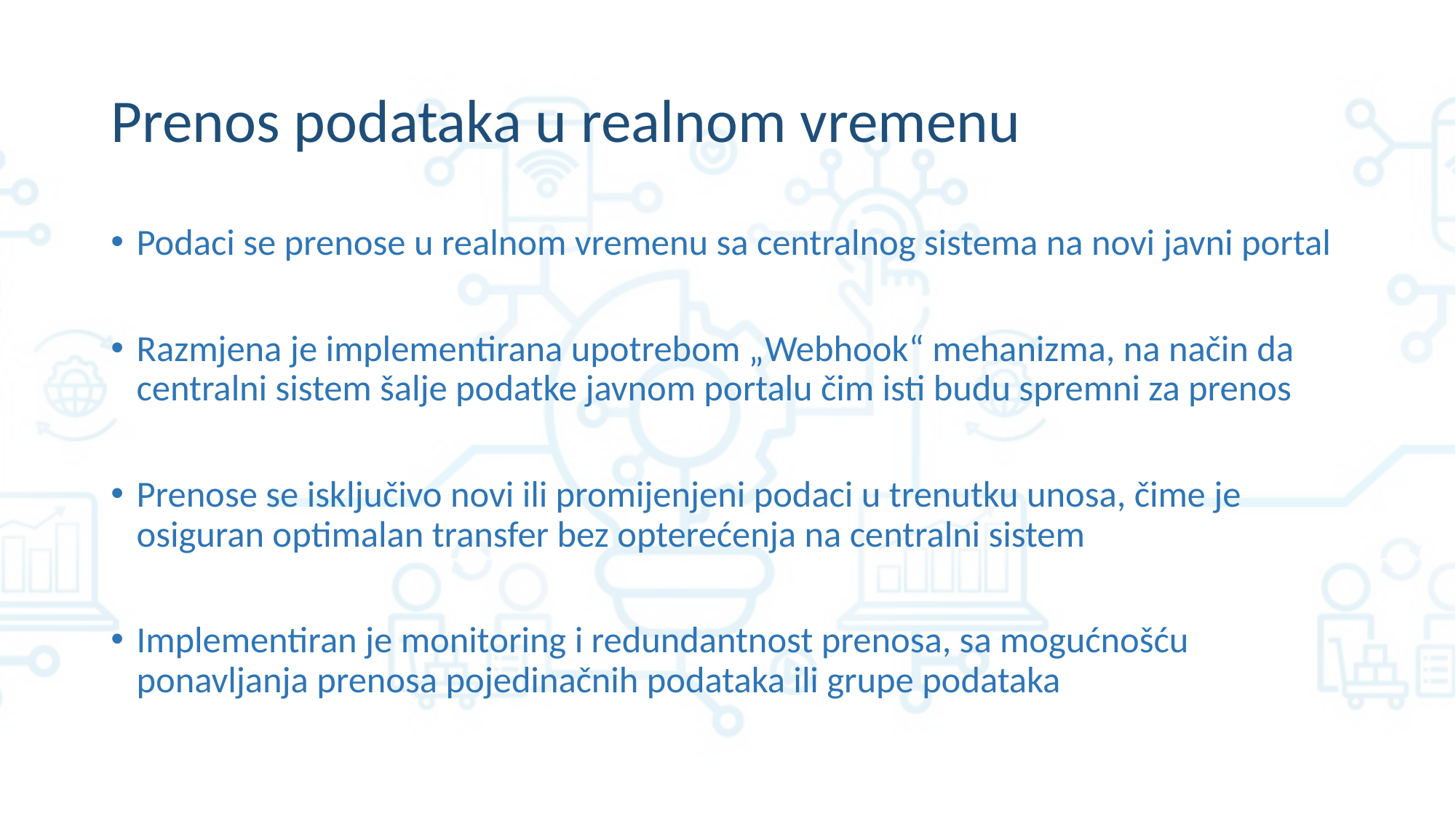

# Prenos podataka u realnom vremenu
Podaci se prenose u realnom vremenu sa centralnog sistema na novi javni portal

Razmjena je implementirana upotrebom „Webhook“ mehanizma, na način da centralni sistem šalje podatke javnom portalu čim isti budu spremni za prenos

Prenose se isključivo novi ili promijenjeni podaci u trenutku unosa, čime je osiguran optimalan transfer bez opterećenja na centralni sistem

Implementiran je monitoring i redundantnost prenosa, sa mogućnošću ponavljanja prenosa pojedinačnih podataka ili grupe podataka